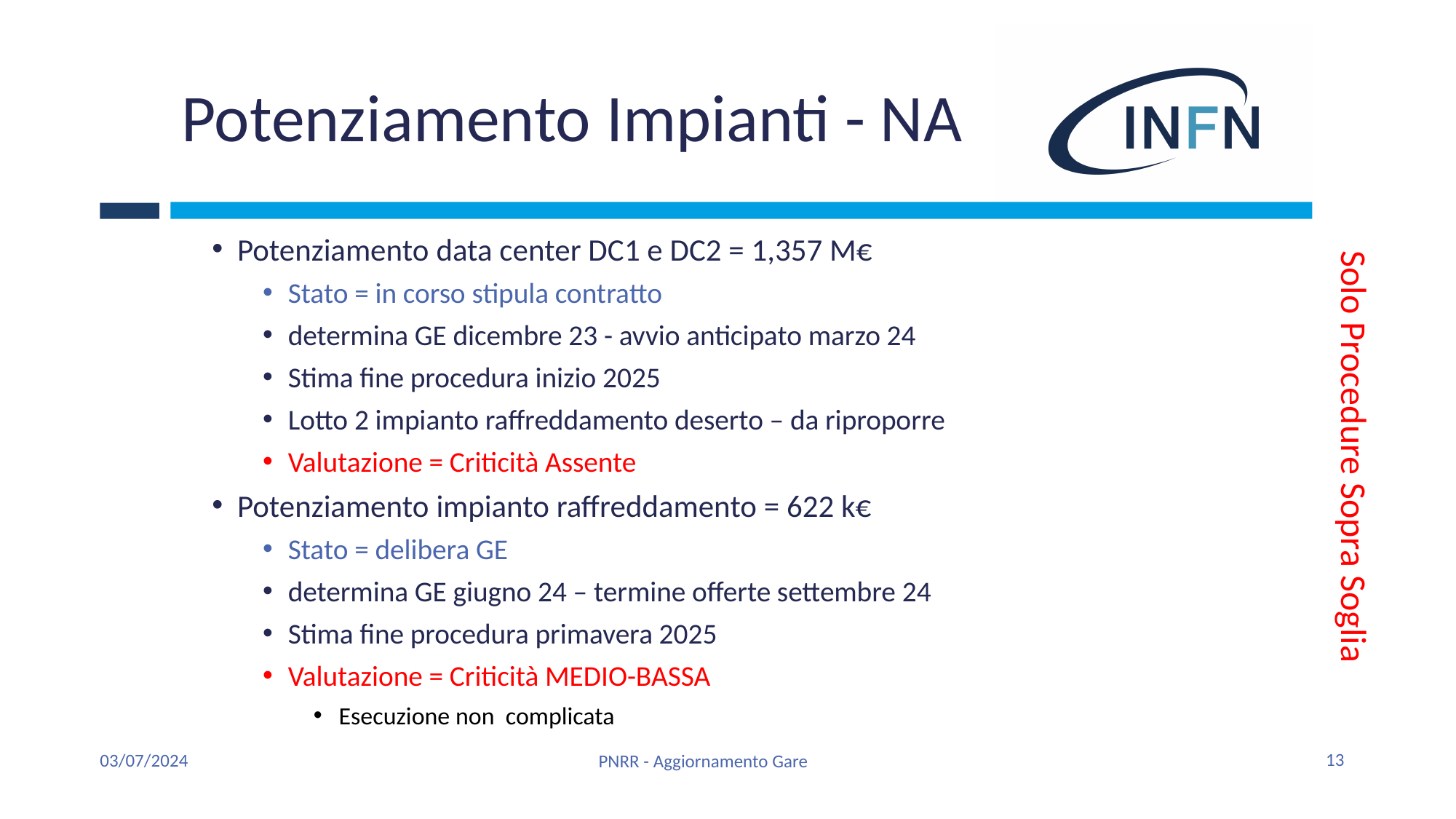

# Potenziamento Impianti - NA
Potenziamento data center DC1 e DC2 = 1,357 M€
Stato = in corso stipula contratto
determina GE dicembre 23 - avvio anticipato marzo 24
Stima fine procedura inizio 2025
Lotto 2 impianto raffreddamento deserto – da riproporre
Valutazione = Criticità Assente
Potenziamento impianto raffreddamento = 622 k€
Stato = delibera GE
determina GE giugno 24 – termine offerte settembre 24
Stima fine procedura primavera 2025
Valutazione = Criticità MEDIO-BASSA
Esecuzione non  complicata

Solo Procedure Sopra Soglia
13
03/07/2024
PNRR - Aggiornamento Gare